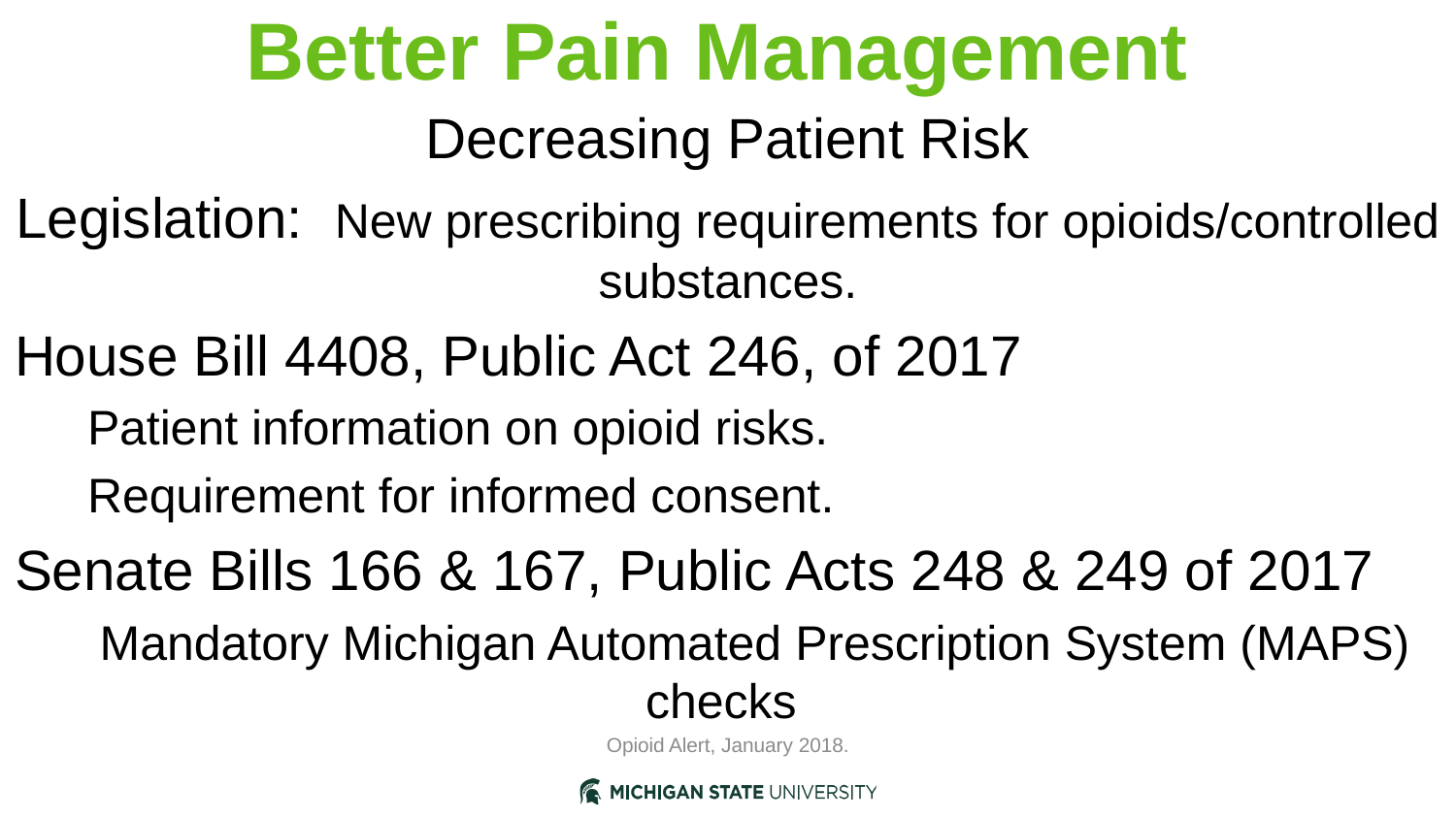

# Better Pain Management
Decreasing Patient Risk
Legislation:  New prescribing requirements for opioids/controlled substances.
House Bill 4408, Public Act 246, of 2017
Patient information on opioid risks.
Requirement for informed consent.
Senate Bills 166 & 167, Public Acts 248 & 249 of 2017
    Mandatory Michigan Automated Prescription System (MAPS) checks
Opioid Alert, January 2018.